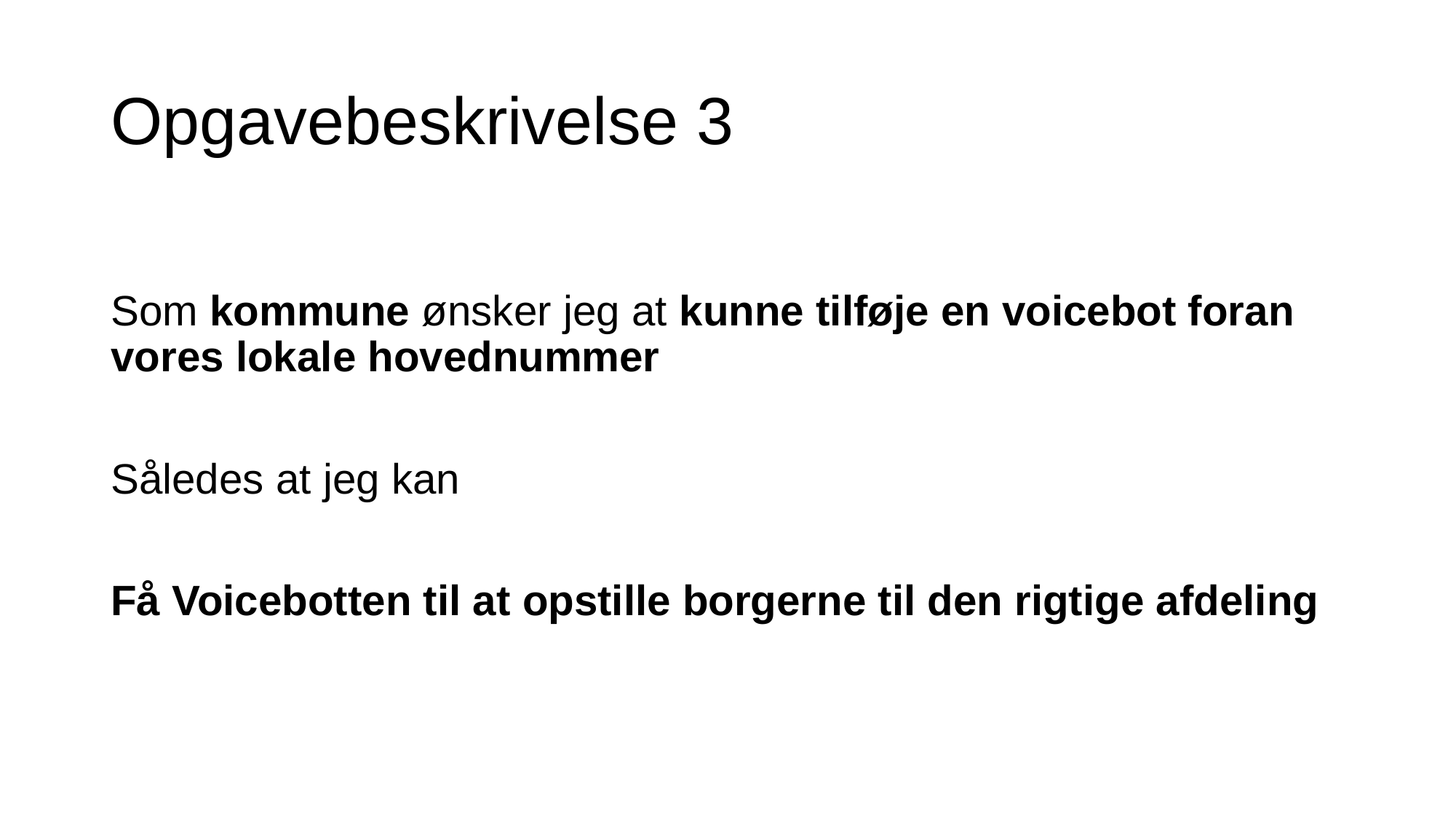

# Opgavebeskrivelse 3

Som kommune ønsker jeg at kunne tilføje en voicebot foran vores lokale hovednummer

Således at jeg kan

Få Voicebotten til at opstille borgerne til den rigtige afdeling